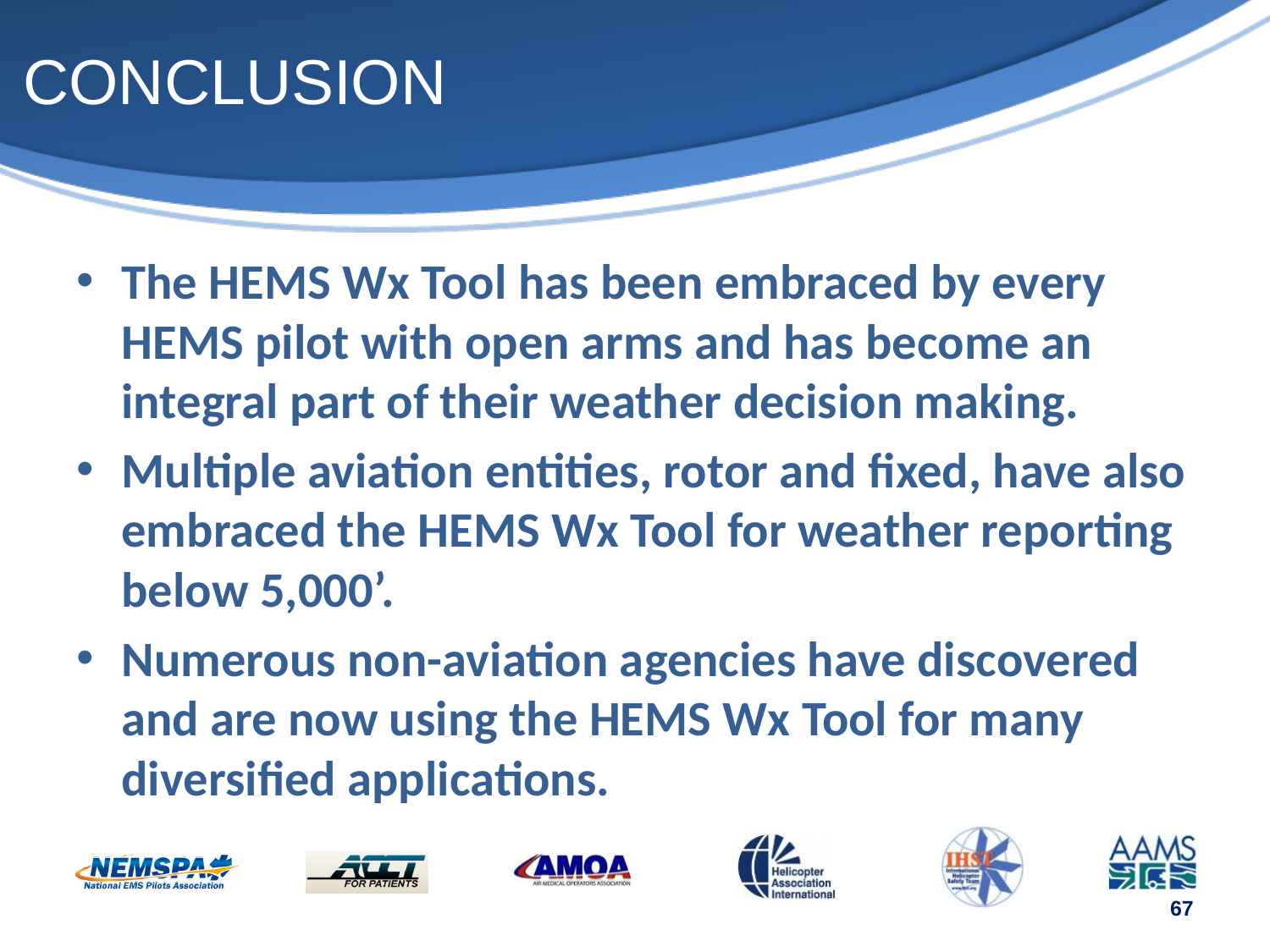

# CONCLUSION
The HEMS Wx Tool has been embraced by every HEMS pilot with open arms and has become an integral part of their weather decision making.
Multiple aviation entities, rotor and fixed, have also embraced the HEMS Wx Tool for weather reporting below 5,000’.
Numerous non-aviation agencies have discovered and are now using the HEMS Wx Tool for many diversified applications.
67